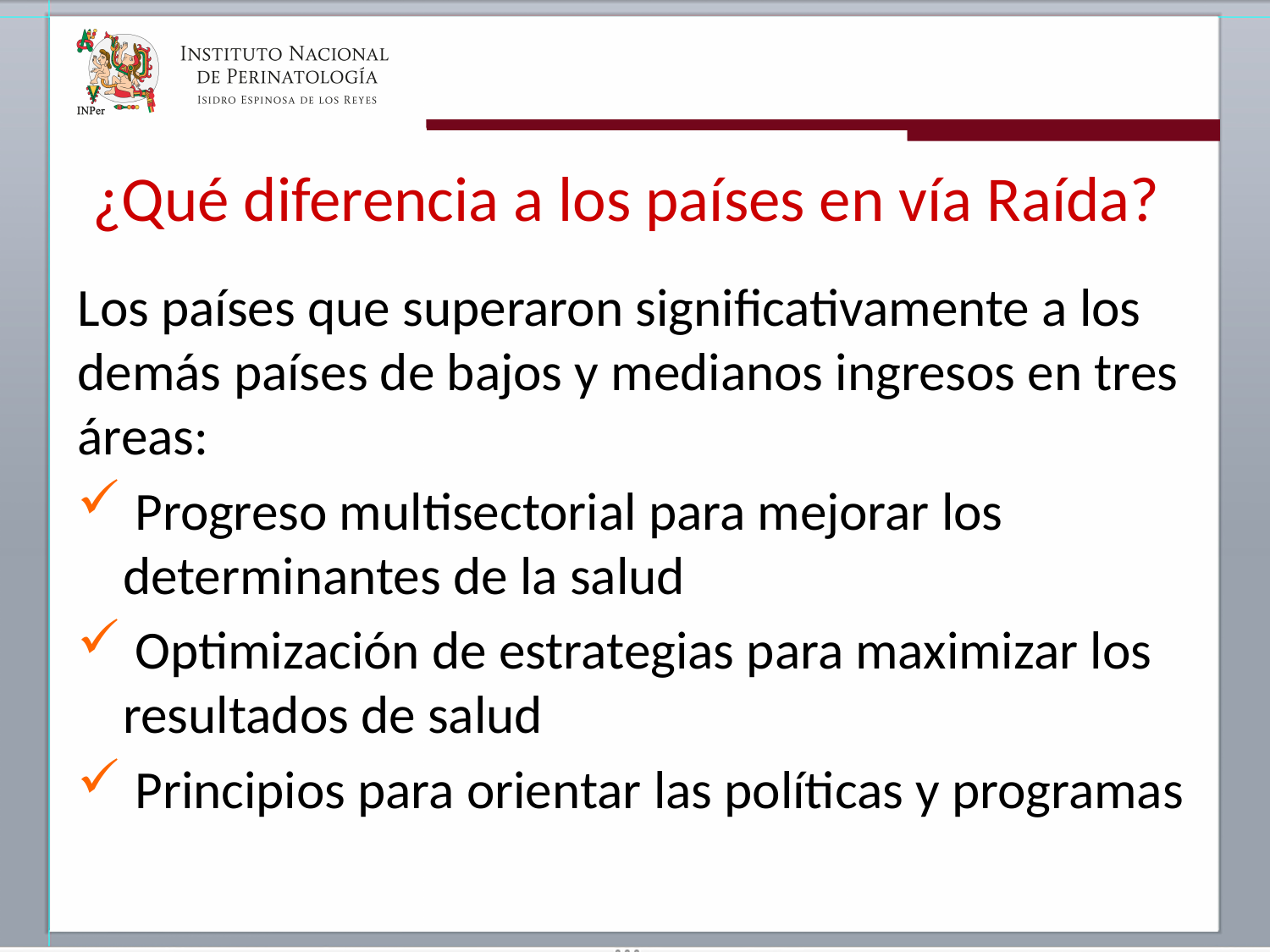

# ¿Qué diferencia a los países en vía Raída?
Los países que superaron significativamente a los  demás países de bajos y medianos ingresos en tres áreas:
 Progreso multisectorial para mejorar los  determinantes de la salud
 Optimización de estrategias para maximizar los resultados de salud
 Principios para orientar las políticas y programas